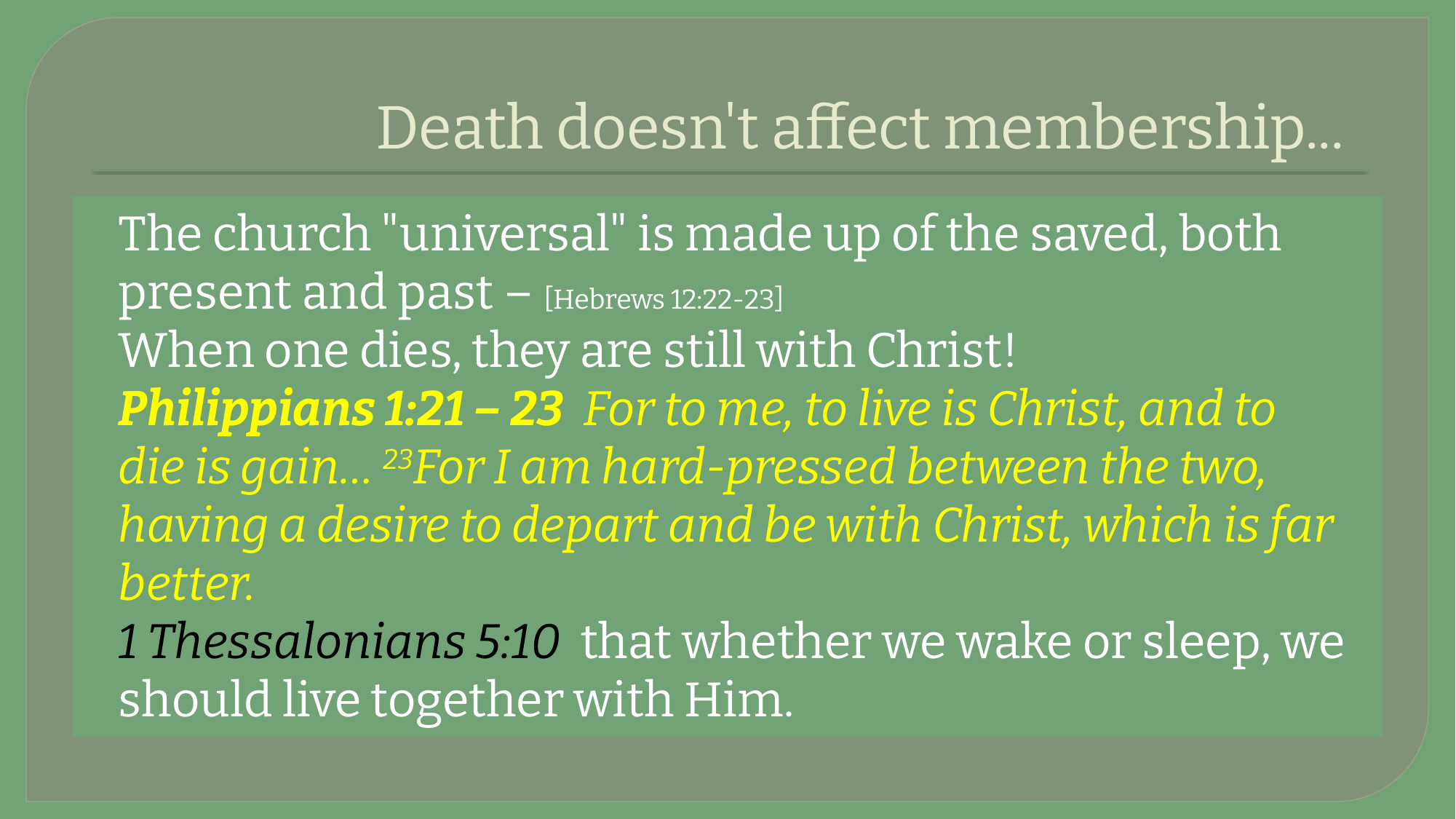

# Death doesn't affect membership...
The church "universal" is made up of the saved, both present and past – [Hebrews 12:22-23]
When one dies, they are still with Christ!
Philippians 1:21 – 23  For to me, to live is Christ, and to die is gain… 23For I am hard-pressed between the two, having a desire to depart and be with Christ, which is far better.
1 Thessalonians 5:10  that whether we wake or sleep, we should live together with Him.